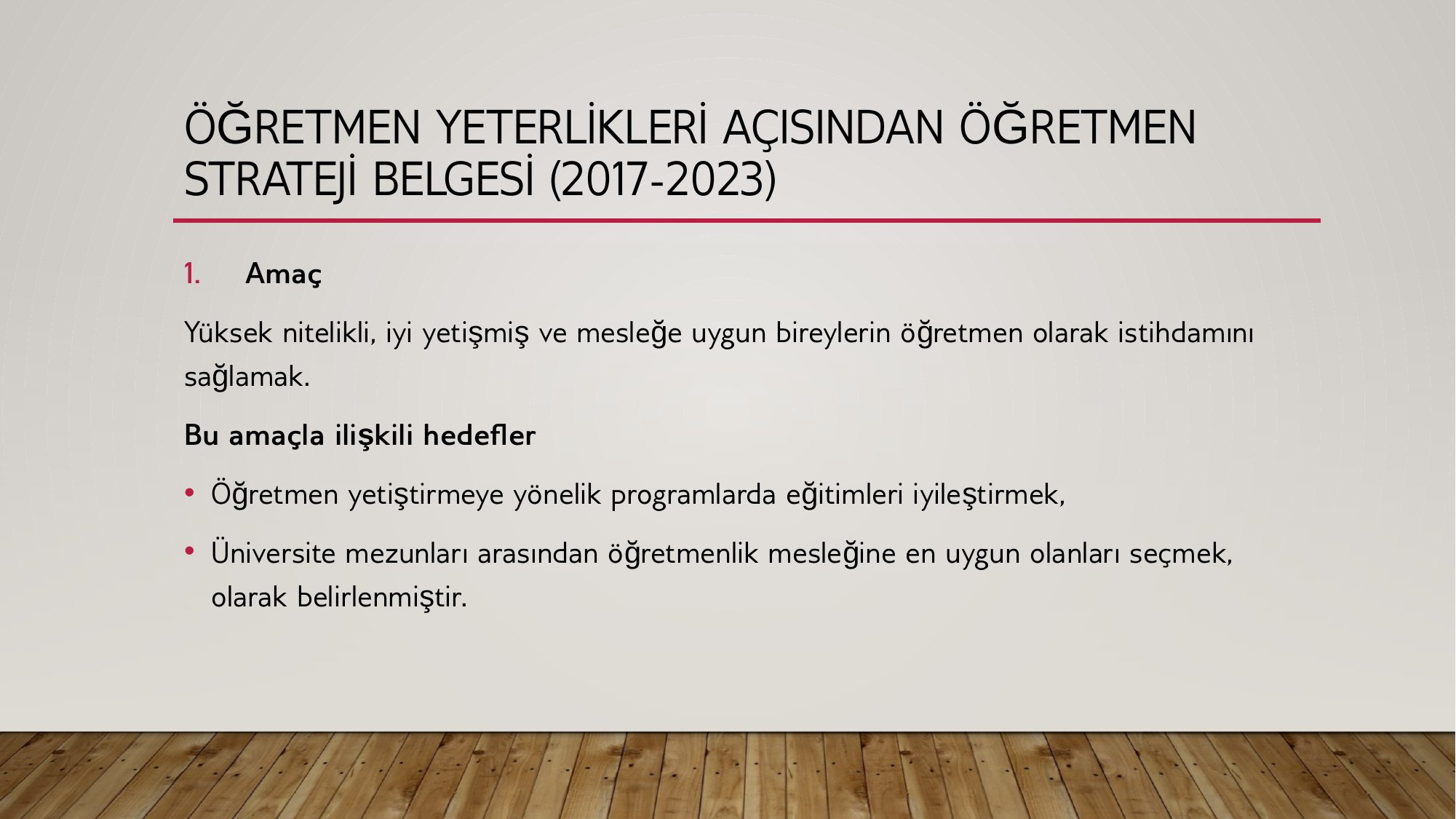

# Öğretmen Yeterlikleri Açısından Öğretmen Strateji Belgesi (2017-2023)
Amaç
Yüksek nitelikli, iyi yetişmiş ve mesleğe uygun bireylerin öğretmen olarak istihdamını sağlamak.
Bu amaçla ilişkili hedefler
Öğretmen yetiştirmeye yönelik programlarda eğitimleri iyileştirmek,
Üniversite mezunları arasından öğretmenlik mesleğine en uygun olanları seçmek, olarak belirlenmiştir.